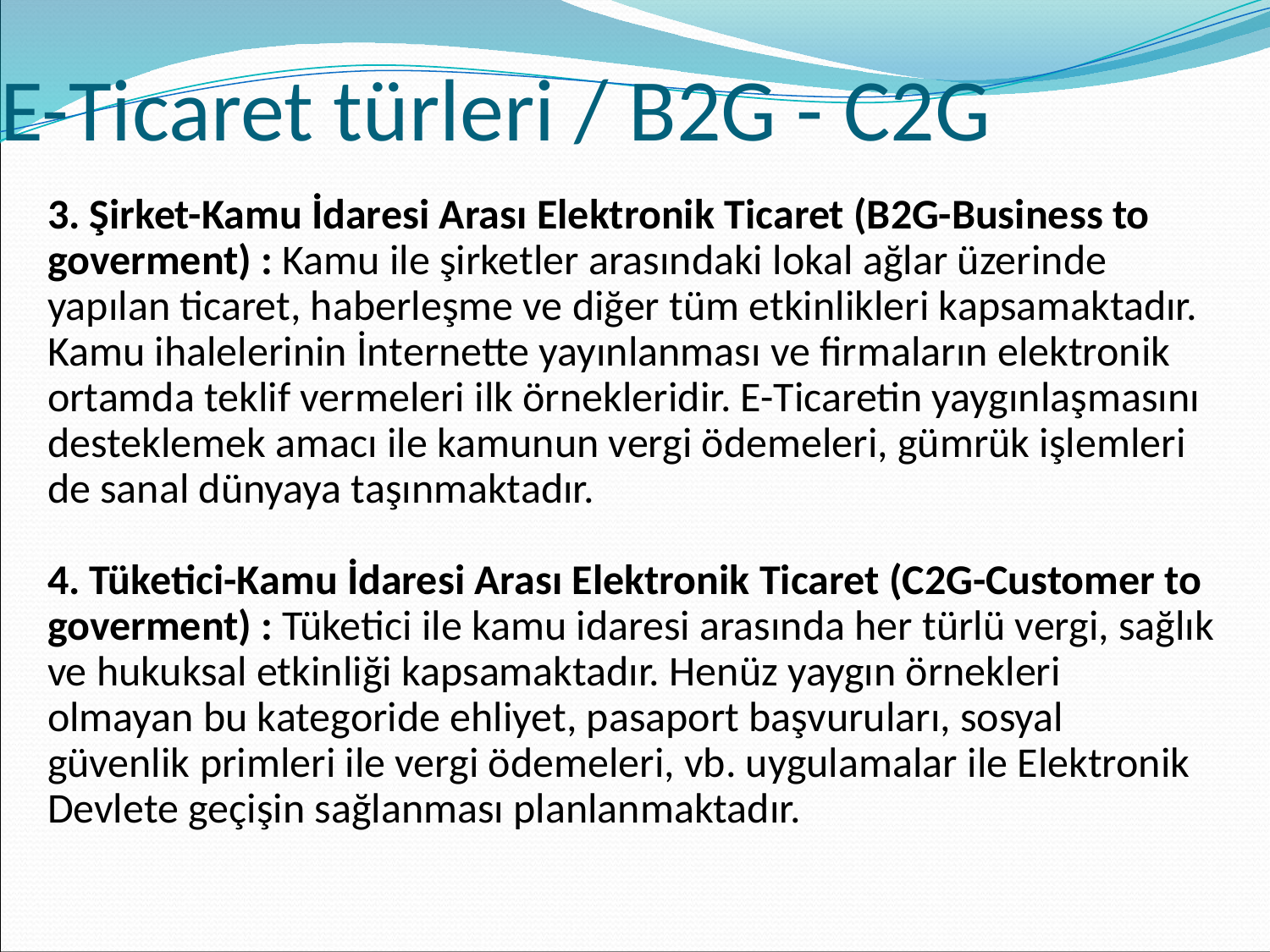

E-Ticaret türleri / B2G - C2G
3. Şirket-Kamu İdaresi Arası Elektronik Ticaret (B2G-Business to goverment) : Kamu ile şirketler arasındaki lokal ağlar üzerinde yapılan ticaret, haberleşme ve diğer tüm etkinlikleri kapsamaktadır. Kamu ihalelerinin İnternette yayınlanması ve firmaların elektronik ortamda teklif vermeleri ilk örnekleridir. E-Ticaretin yaygınlaşmasını desteklemek amacı ile kamunun vergi ödemeleri, gümrük işlemleri de sanal dünyaya taşınmaktadır.
4. Tüketici-Kamu İdaresi Arası Elektronik Ticaret (C2G-Customer to goverment) : Tüketici ile kamu idaresi arasında her türlü vergi, sağlık ve hukuksal etkinliği kapsamaktadır. Henüz yaygın örnekleri olmayan bu kategoride ehliyet, pasaport başvuruları, sosyal güvenlik primleri ile vergi ödemeleri, vb. uygulamalar ile Elektronik Devlete geçişin sağlanması planlanmaktadır.